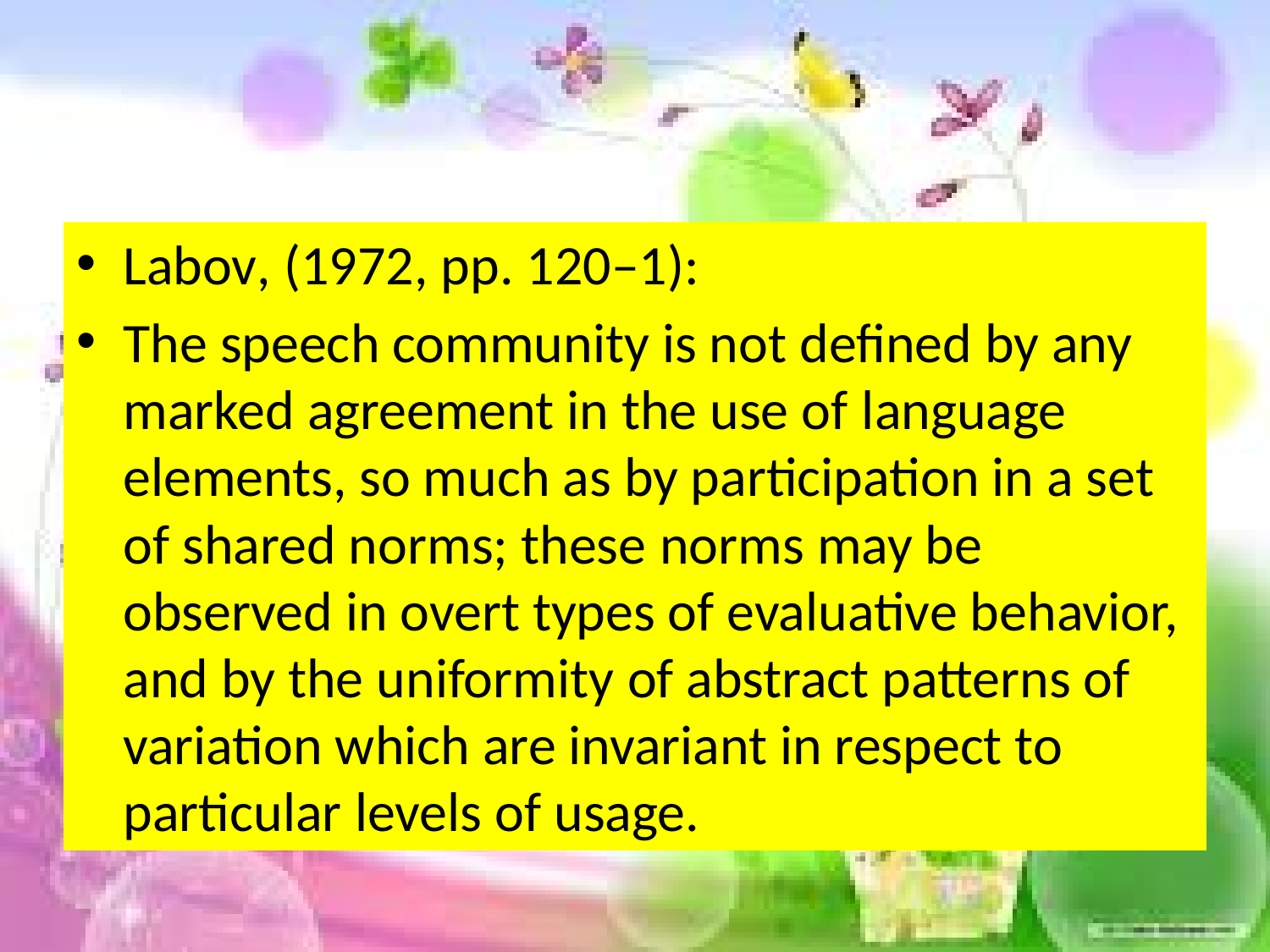

Labov, (1972, pp. 120–1):
The speech community is not defined by any marked agreement in the use of language elements, so much as by participation in a set of shared norms; these norms may be observed in overt types of evaluative behavior, and by the uniformity of abstract patterns of variation which are invariant in respect to particular levels of usage.